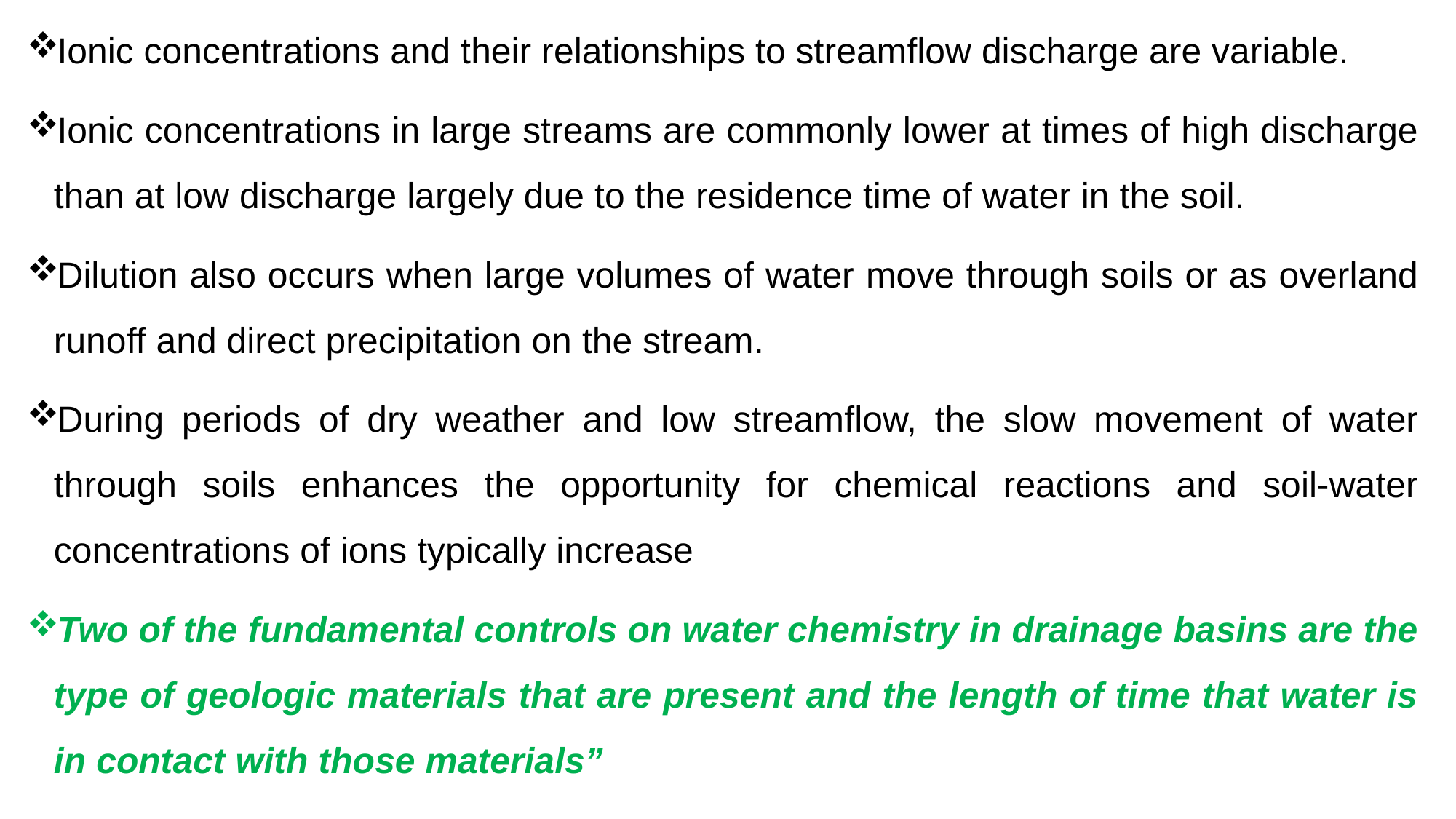

Ionic concentrations and their relationships to streamflow discharge are variable.
Ionic concentrations in large streams are commonly lower at times of high discharge than at low discharge largely due to the residence time of water in the soil.
Dilution also occurs when large volumes of water move through soils or as overland runoff and direct precipitation on the stream.
During periods of dry weather and low streamflow, the slow movement of water through soils enhances the opportunity for chemical reactions and soil-water concentrations of ions typically increase
Two of the fundamental controls on water chemistry in drainage basins are the type of geologic materials that are present and the length of time that water is in contact with those materials”